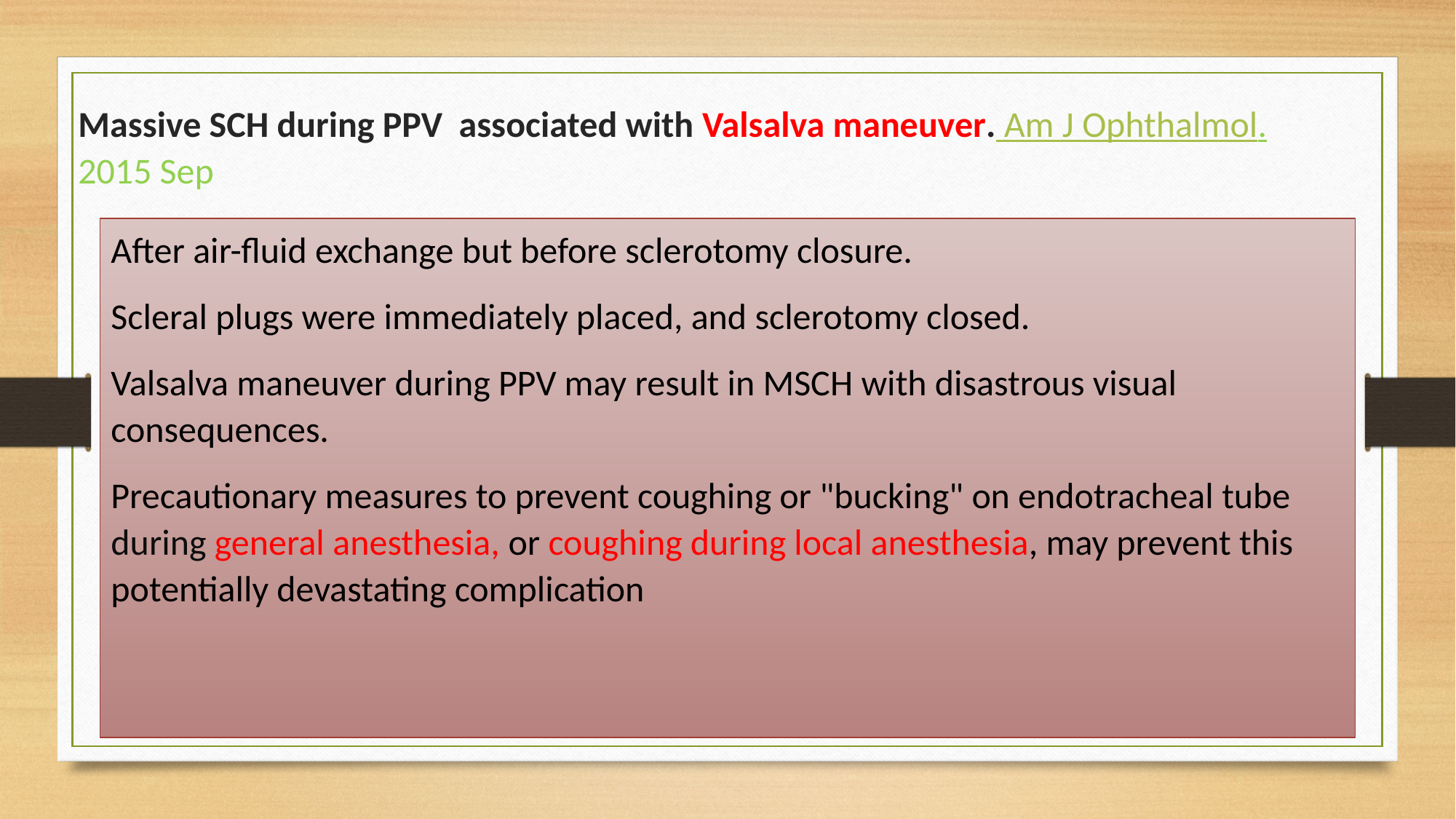

# Massive SCH during PPV  associated with Valsalva maneuver. Am J Ophthalmol. 2015 Sep
After air-fluid exchange but before sclerotomy closure.
Scleral plugs were immediately placed, and sclerotomy closed.
Valsalva maneuver during PPV may result in MSCH with disastrous visual consequences.
Precautionary measures to prevent coughing or "bucking" on endotracheal tube during general anesthesia, or coughing during local anesthesia, may prevent this potentially devastating complication